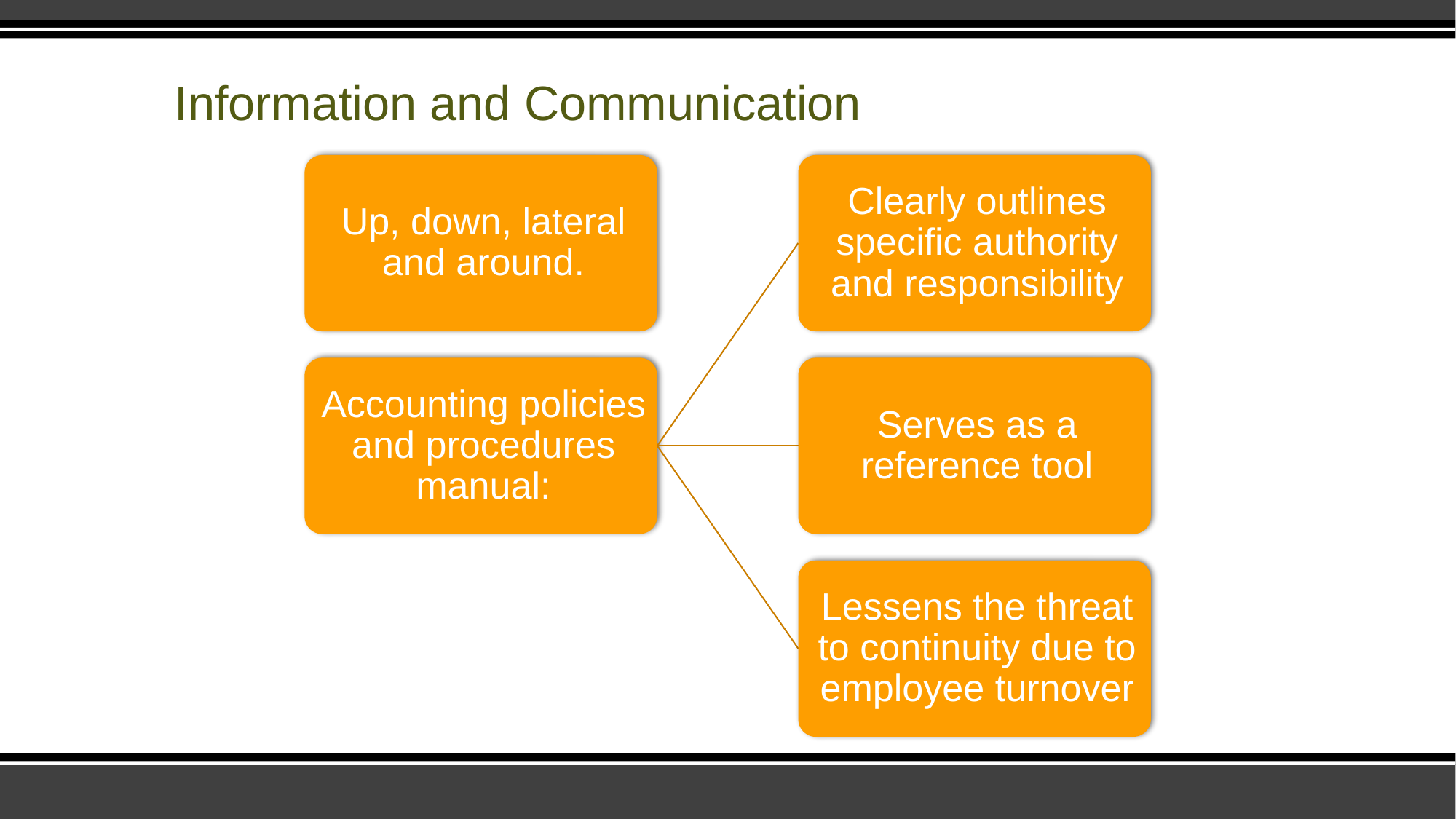

# Information and Communication
Up, down, lateral and around.
Accounting policies and procedures manual:

Clearly outlines specific authority and responsibility

Serves as a reference tool

Lessens the threat to continuity due to employee turnover
27